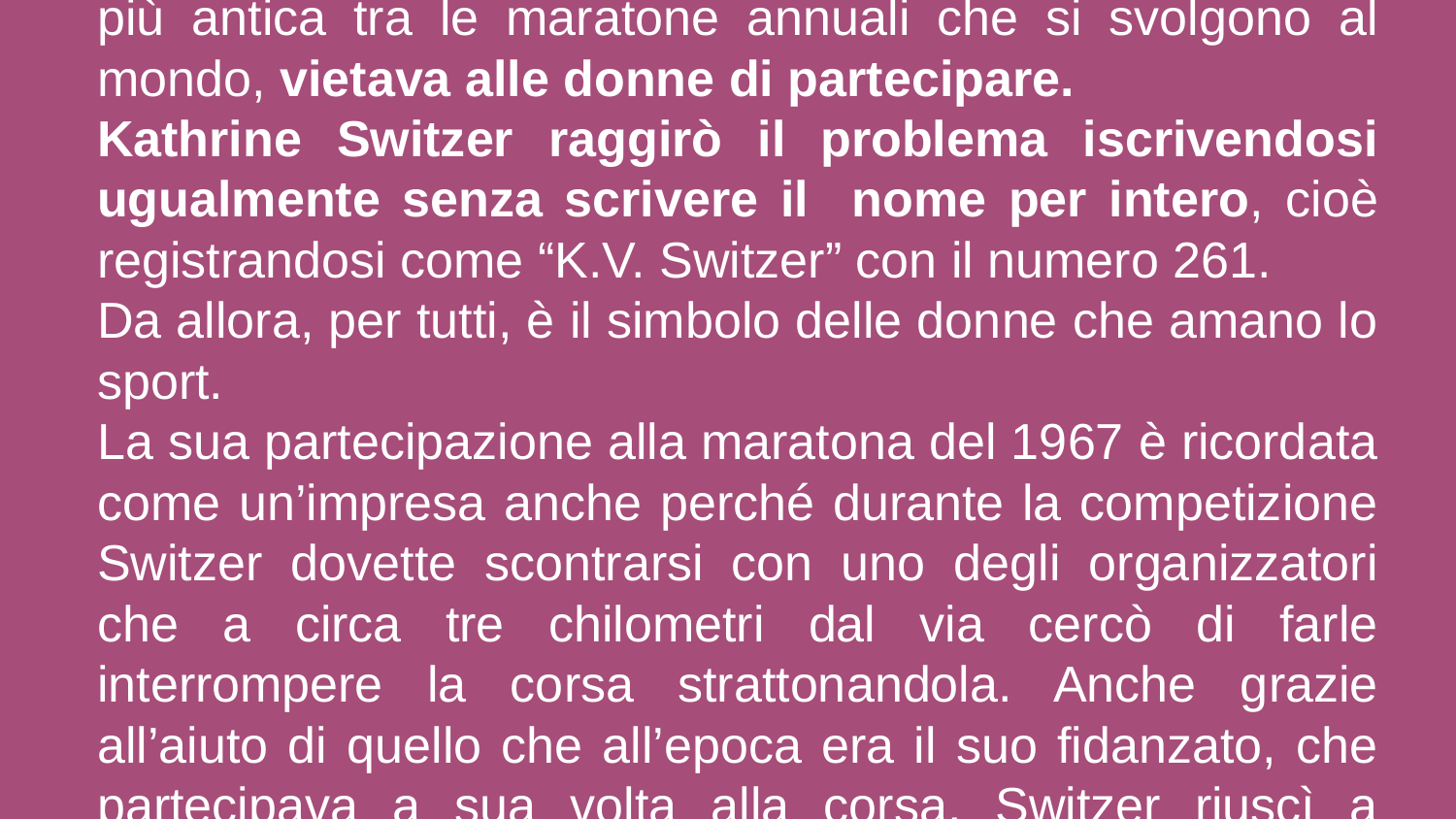

nel  1967 il regolamento della maratona di Boston, la più antica tra le maratone annuali che si svolgono al mondo, vietava alle donne di partecipare.
Kathrine Switzer raggirò il problema iscrivendosi ugualmente senza scrivere il  nome per intero, cioè registrandosi come “K.V. Switzer” con il numero 261.
Da allora, per tutti, è il simbolo delle donne che amano lo sport.
La sua partecipazione alla maratona del 1967 è ricordata come un’impresa anche perché durante la competizione Switzer dovette scontrarsi con uno degli organizzatori che a circa tre chilometri dal via cercò di farle interrompere la corsa strattonandola. Anche grazie all’aiuto di quello che all’epoca era il suo fidanzato, che partecipava a sua volta alla corsa, Switzer riuscì a completare la corsa: ci mise quattro ore e venti minuti.